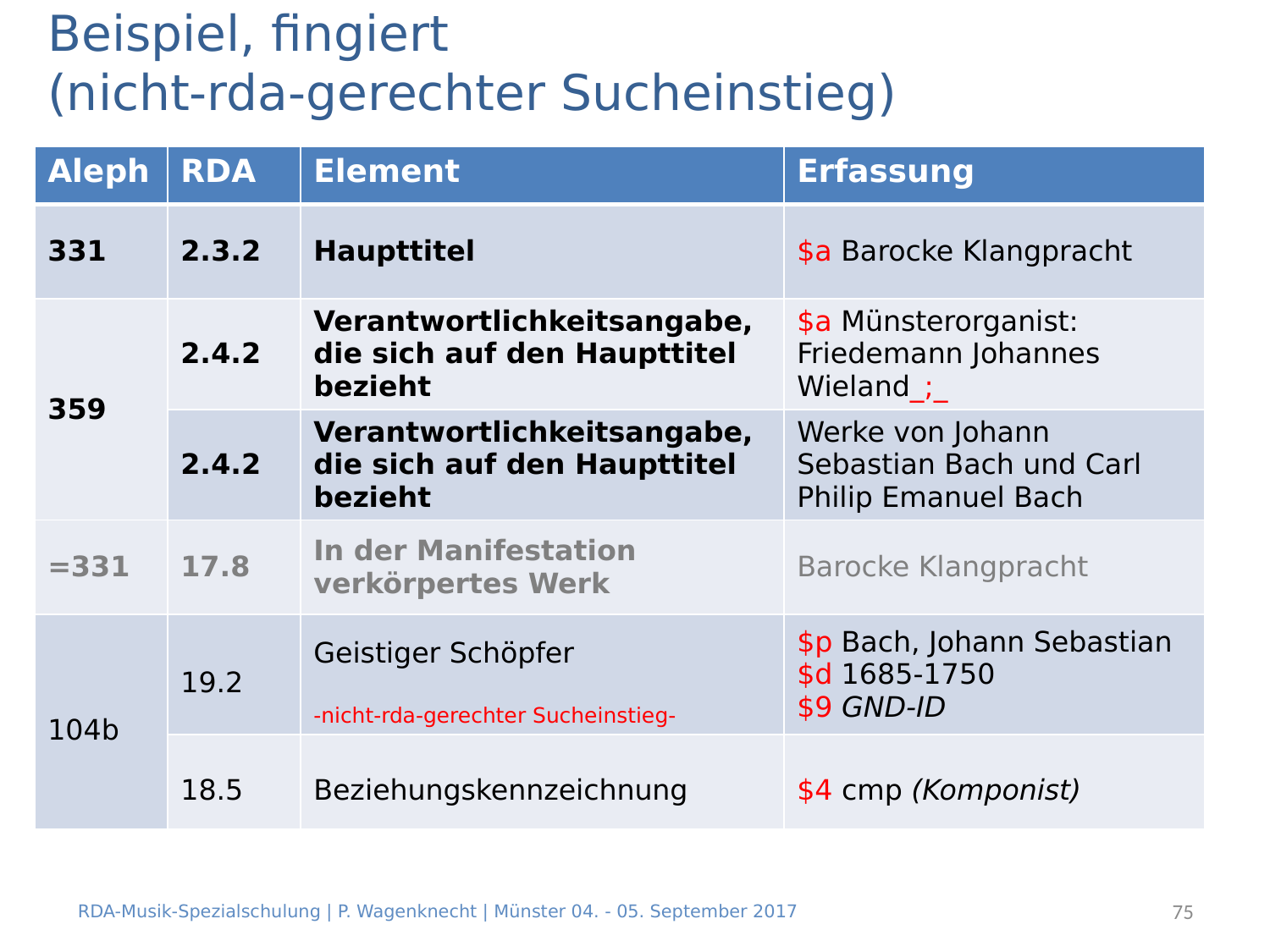

# Beispiel, fingiert (nicht-rda-gerechter Sucheinstieg)
| Aleph | RDA | Element | Erfassung |
| --- | --- | --- | --- |
| 331 | 2.3.2 | Haupttitel | $a Barocke Klangpracht |
| 359 | 2.4.2 | Verantwortlichkeitsangabe, die sich auf den Haupttitel bezieht | $a Münsterorganist: Friedemann Johannes Wieland\_;\_ |
|  | 2.4.2 | Verantwortlichkeitsangabe, die sich auf den Haupttitel bezieht | Werke von Johann Sebastian Bach und Carl Philip Emanuel Bach |
| =331 | 17.8 | In der Manifestation verkörpertes Werk | Barocke Klangpracht |
| 104b | 19.2 | Geistiger Schöpfer -nicht-rda-gerechter Sucheinstieg- | $p Bach, Johann Sebastian $d 1685-1750 $9 GND-ID |
|  | 18.5 | Beziehungskennzeichnung | $4 cmp (Komponist) |

RDA-Musik-Spezialschulung | P. Wagenknecht | Münster 04. - 05. September 2017
75